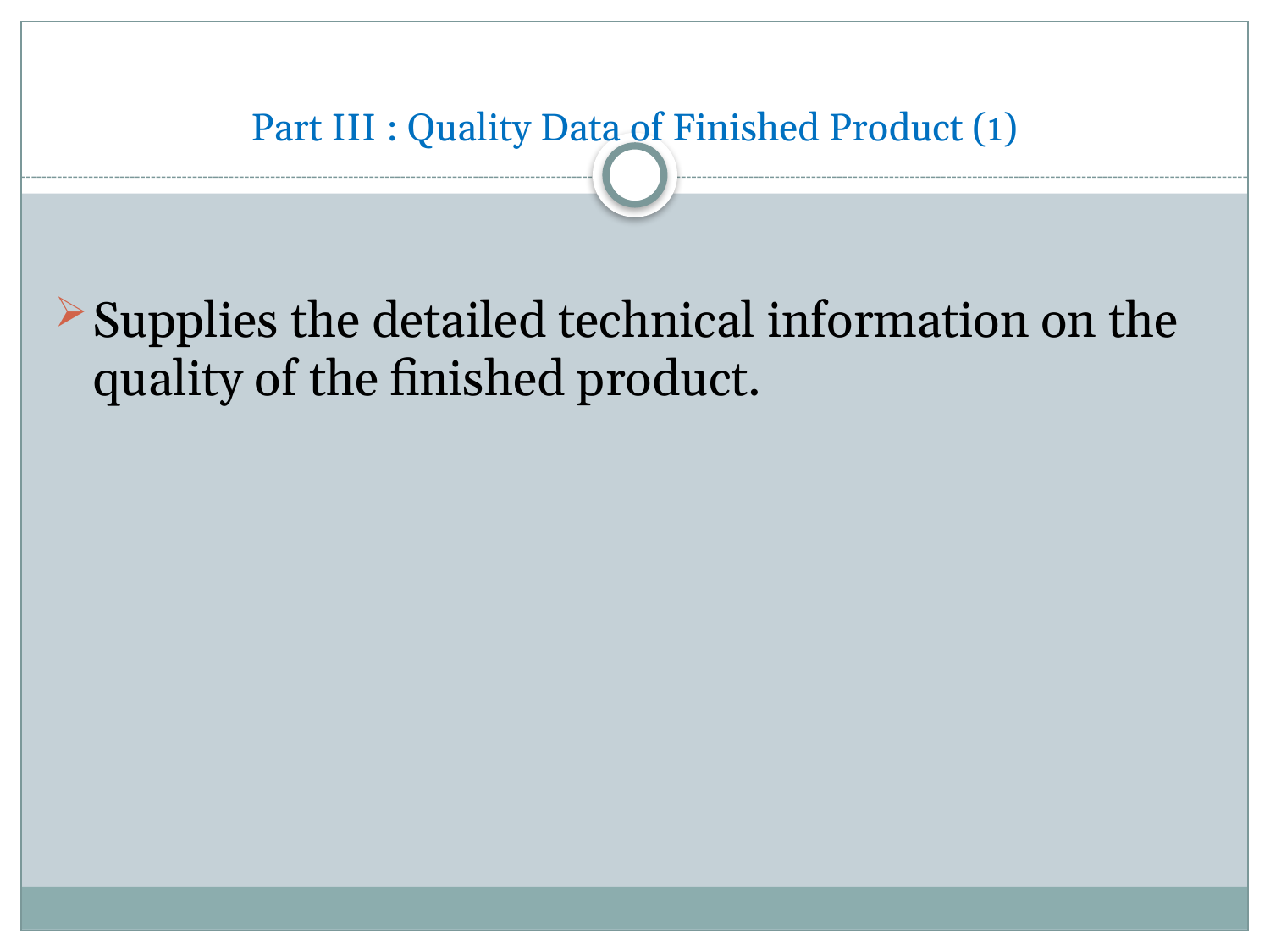

# Part III : Quality Data of Finished Product (1)

Supplies the detailed technical information on the quality of the finished product.